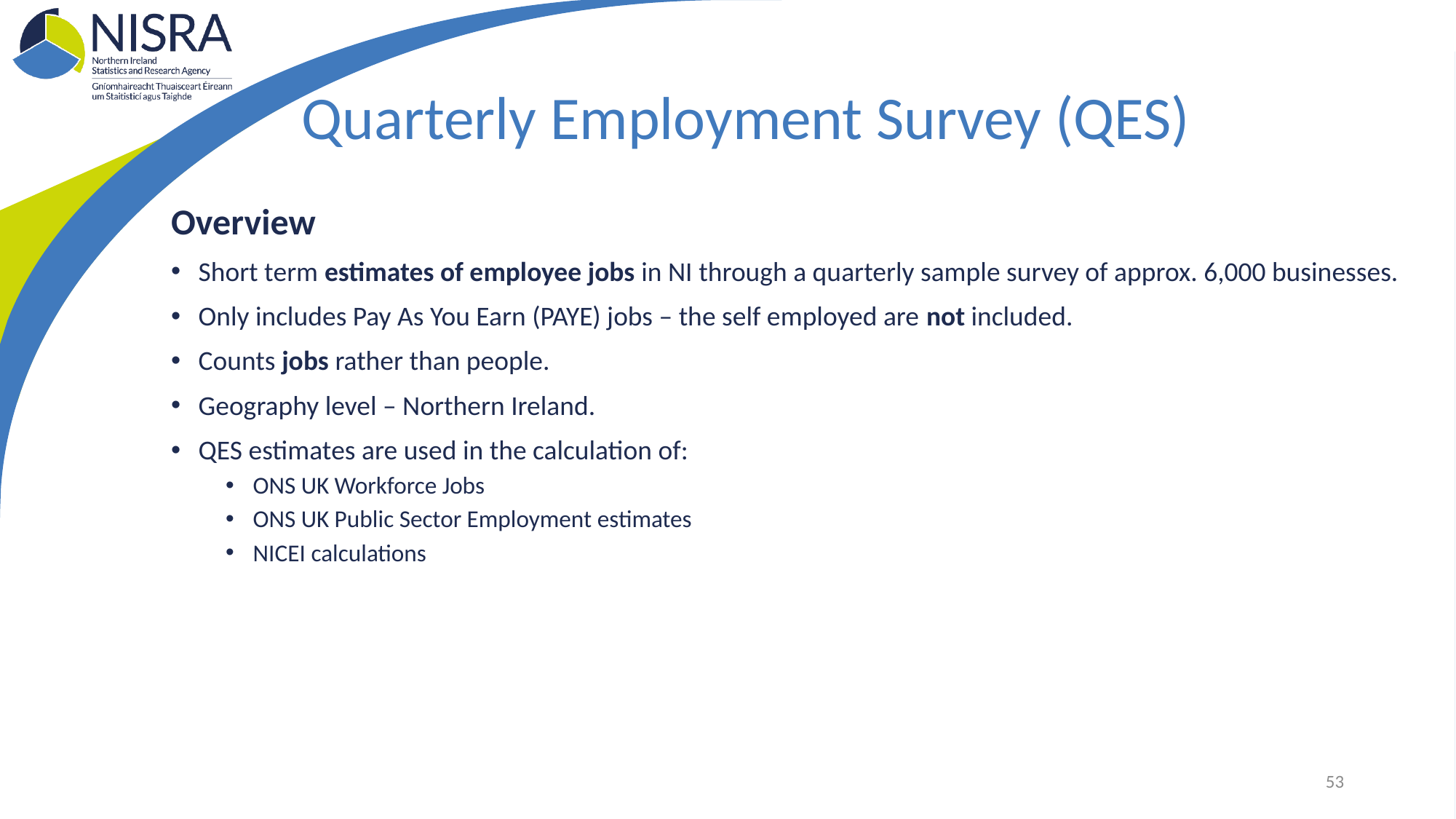

53
# Quarterly Employment Survey (QES)
Overview
Short term estimates of employee jobs in NI through a quarterly sample survey of approx. 6,000 businesses.
Only includes Pay As You Earn (PAYE) jobs – the self employed are not included.
Counts jobs rather than people.
Geography level – Northern Ireland.
QES estimates are used in the calculation of:
ONS UK Workforce Jobs
ONS UK Public Sector Employment estimates
NICEI calculations